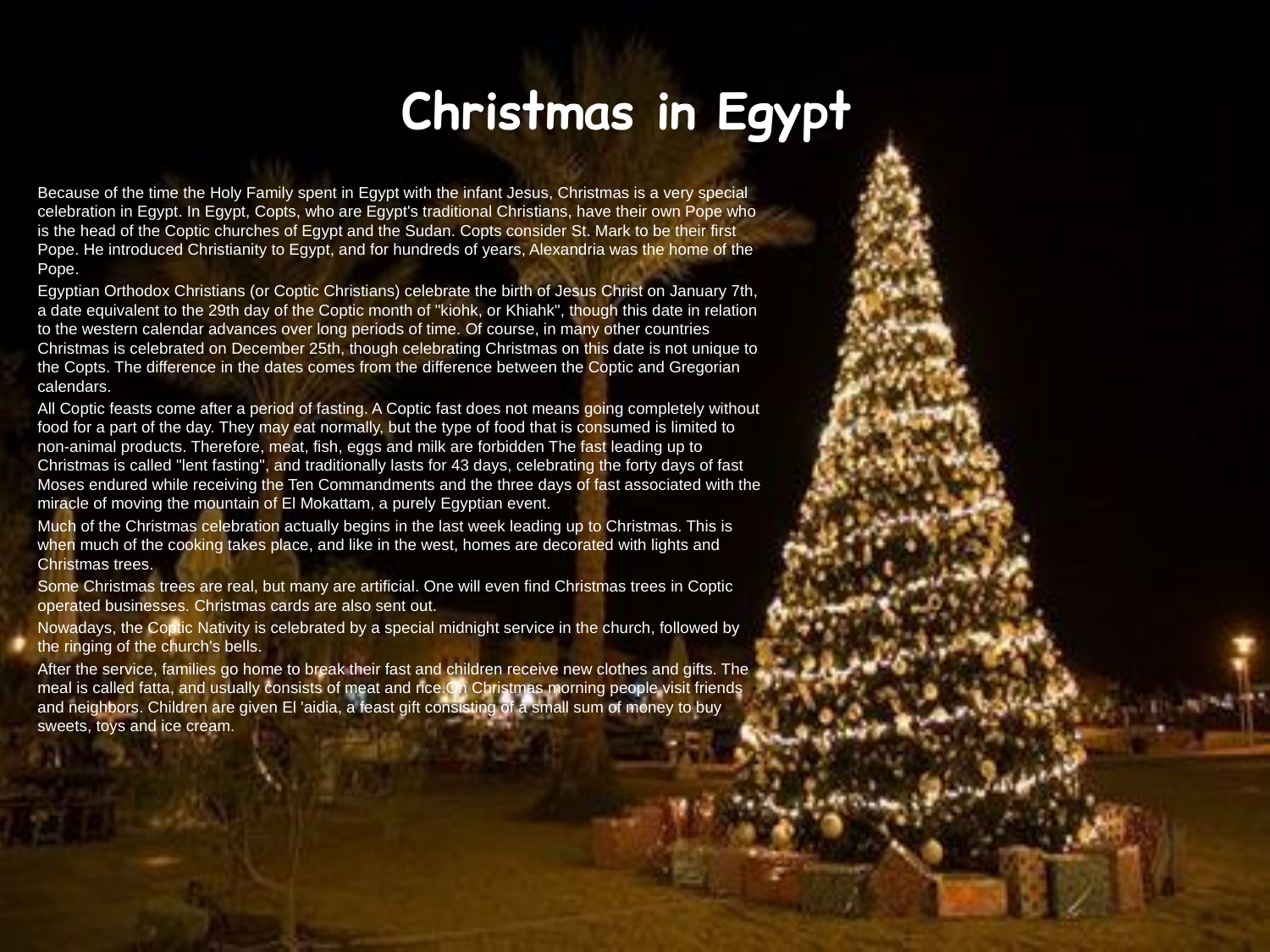

# Christmas in Egypt
Because of the time the Holy Family spent in Egypt with the infant Jesus, Christmas is a very special celebration in Egypt. In Egypt, Copts, who are Egypt's traditional Christians, have their own Pope who is the head of the Coptic churches of Egypt and the Sudan. Copts consider St. Mark to be their first Pope. He introduced Christianity to Egypt, and for hundreds of years, Alexandria was the home of the Pope.
Egyptian Orthodox Christians (or Coptic Christians) celebrate the birth of Jesus Christ on January 7th, a date equivalent to the 29th day of the Coptic month of "kiohk, or Khiahk", though this date in relation to the western calendar advances over long periods of time. Of course, in many other countries Christmas is celebrated on December 25th, though celebrating Christmas on this date is not unique to the Copts. The difference in the dates comes from the difference between the Coptic and Gregorian calendars.
All Coptic feasts come after a period of fasting. A Coptic fast does not means going completely without food for a part of the day. They may eat normally, but the type of food that is consumed is limited to non-animal products. Therefore, meat, fish, eggs and milk are forbidden The fast leading up to Christmas is called "lent fasting", and traditionally lasts for 43 days, celebrating the forty days of fast Moses endured while receiving the Ten Commandments and the three days of fast associated with the miracle of moving the mountain of El Mokattam, a purely Egyptian event.
Much of the Christmas celebration actually begins in the last week leading up to Christmas. This is when much of the cooking takes place, and like in the west, homes are decorated with lights and Christmas trees.
Some Christmas trees are real, but many are artificial. One will even find Christmas trees in Coptic operated businesses. Christmas cards are also sent out.
Nowadays, the Coptic Nativity is celebrated by a special midnight service in the church, followed by the ringing of the church's bells.
After the service, families go home to break their fast and children receive new clothes and gifts. The meal is called fatta, and usually consists of meat and rice.On Christmas morning people visit friends and neighbors. Children are given El 'aidia, a feast gift consisting of a small sum of money to buy sweets, toys and ice cream.